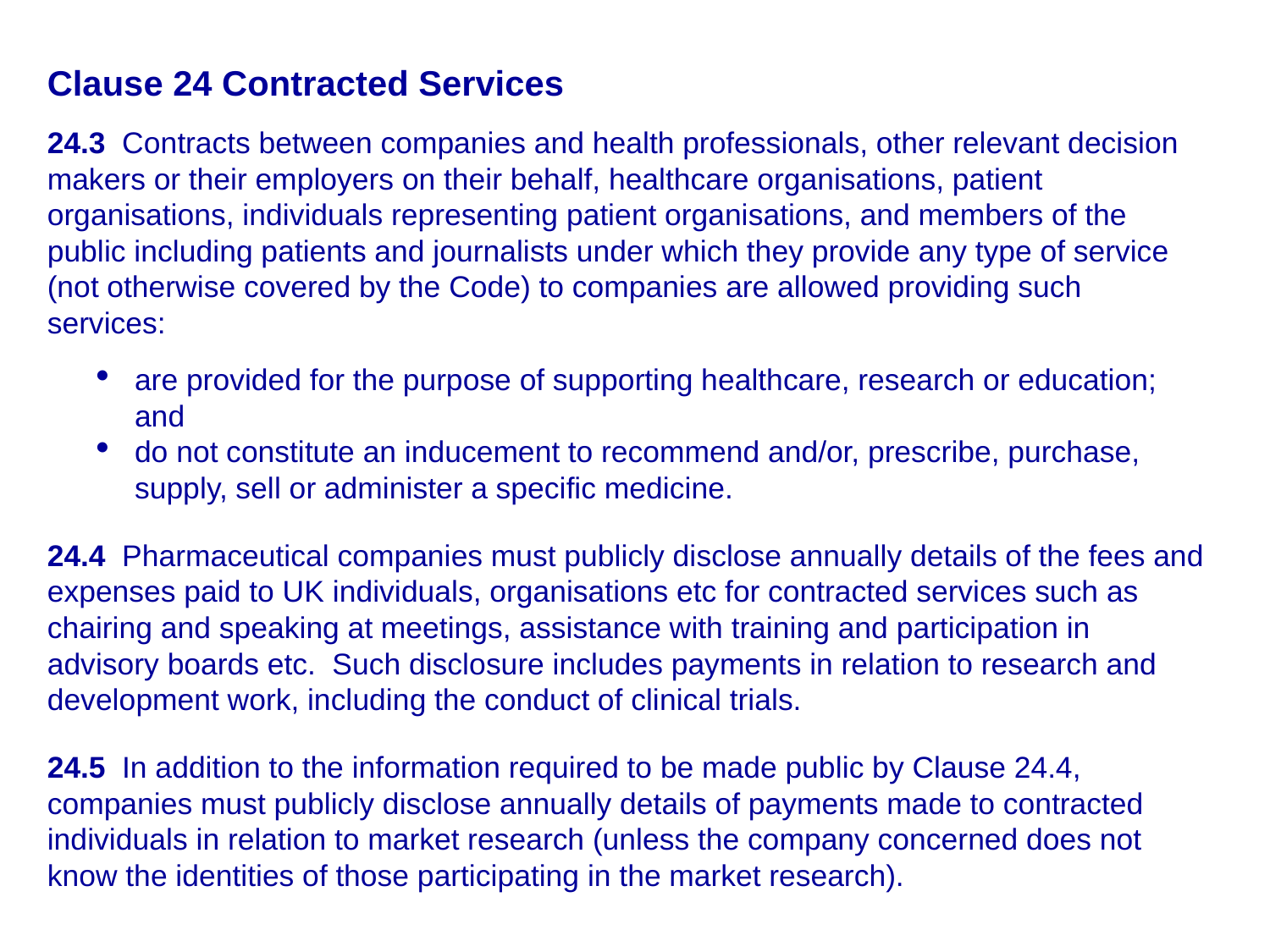

Clause 24 Contracted Services
24.3  Contracts between companies and health professionals, other relevant decision makers or their employers on their behalf, healthcare organisations, patient organisations, individuals representing patient organisations, and members of the public including patients and journalists under which they provide any type of service (not otherwise covered by the Code) to companies are allowed providing such services:
are provided for the purpose of supporting healthcare, research or education; and
do not constitute an inducement to recommend and/or, prescribe, purchase, supply, sell or administer a specific medicine.
24.4  Pharmaceutical companies must publicly disclose annually details of the fees and expenses paid to UK individuals, organisations etc for contracted services such as chairing and speaking at meetings, assistance with training and participation in advisory boards etc.  Such disclosure includes payments in relation to research and development work, including the conduct of clinical trials.
24.5  In addition to the information required to be made public by Clause 24.4, companies must publicly disclose annually details of payments made to contracted individuals in relation to market research (unless the company concerned does not know the identities of those participating in the market research).